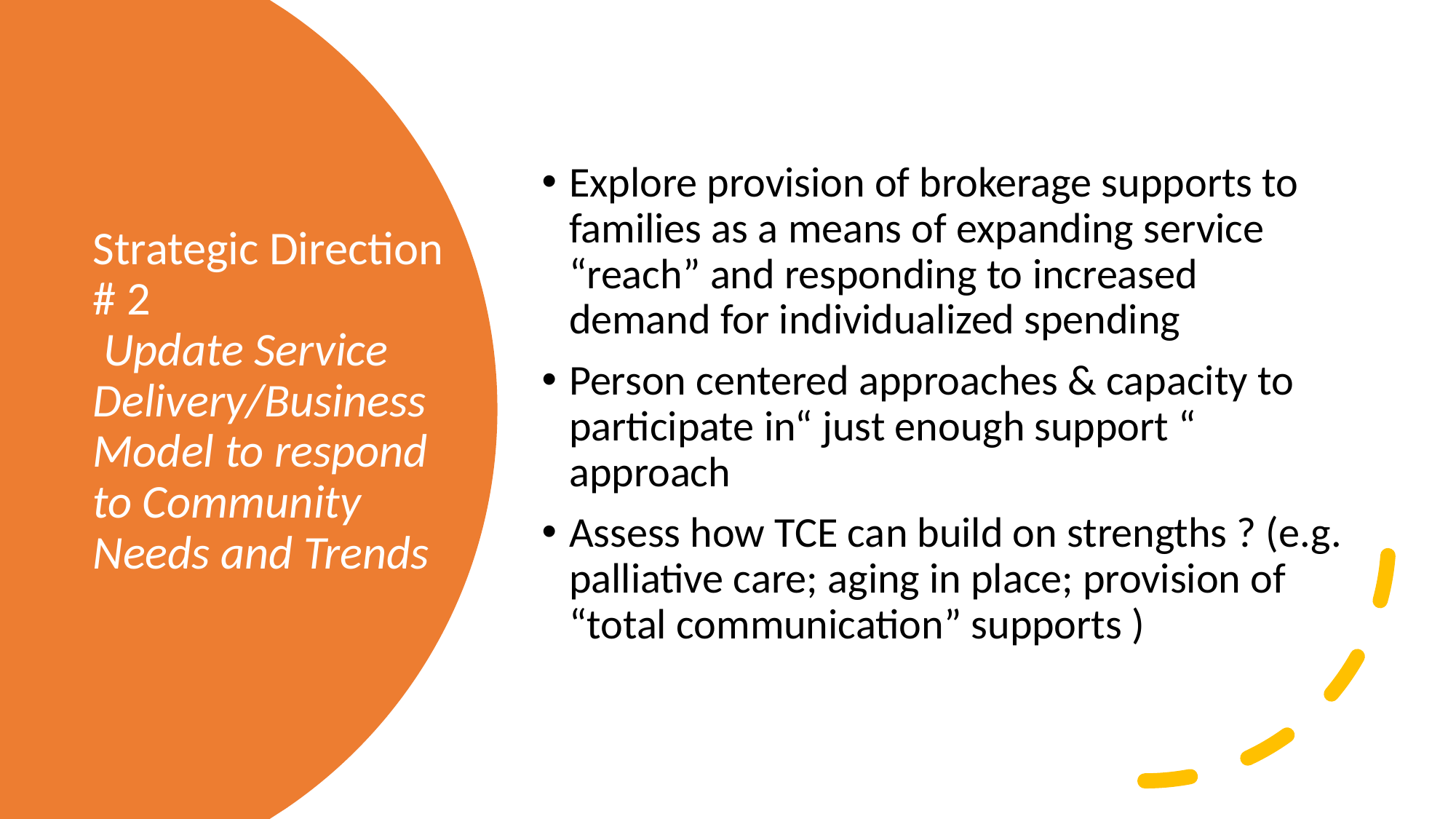

Explore provision of brokerage supports to families as a means of expanding service “reach” and responding to increased demand for individualized spending
Person centered approaches & capacity to participate in“ just enough support “  approach
Assess how TCE can build on strengths ? (e.g. palliative care; aging in place; provision of “total communication” supports )
# Strategic Direction # 2 Update Service Delivery/Business Model to respond to Community Needs and Trends